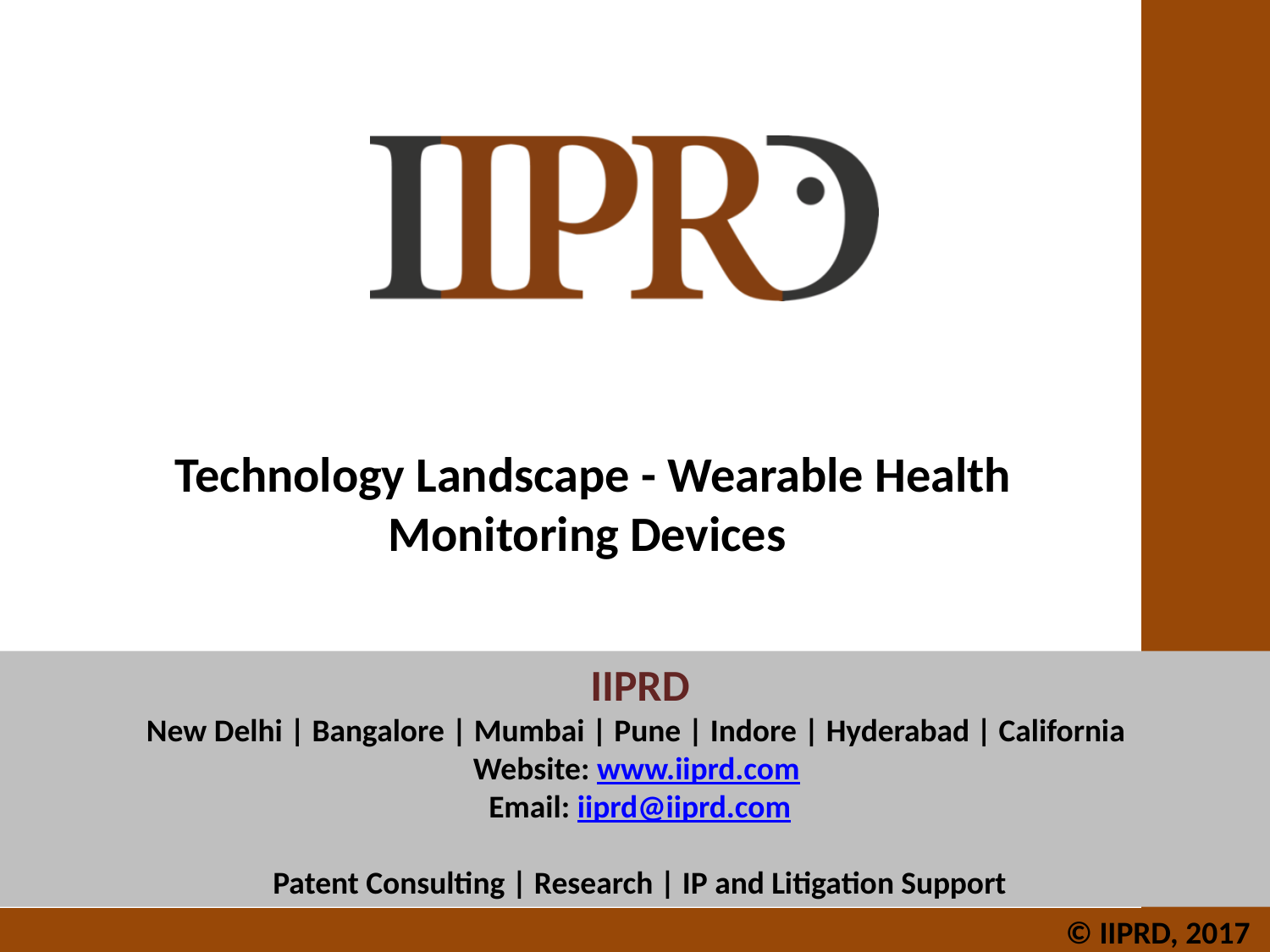

# Technology Landscape - Wearable Health Monitoring Devices